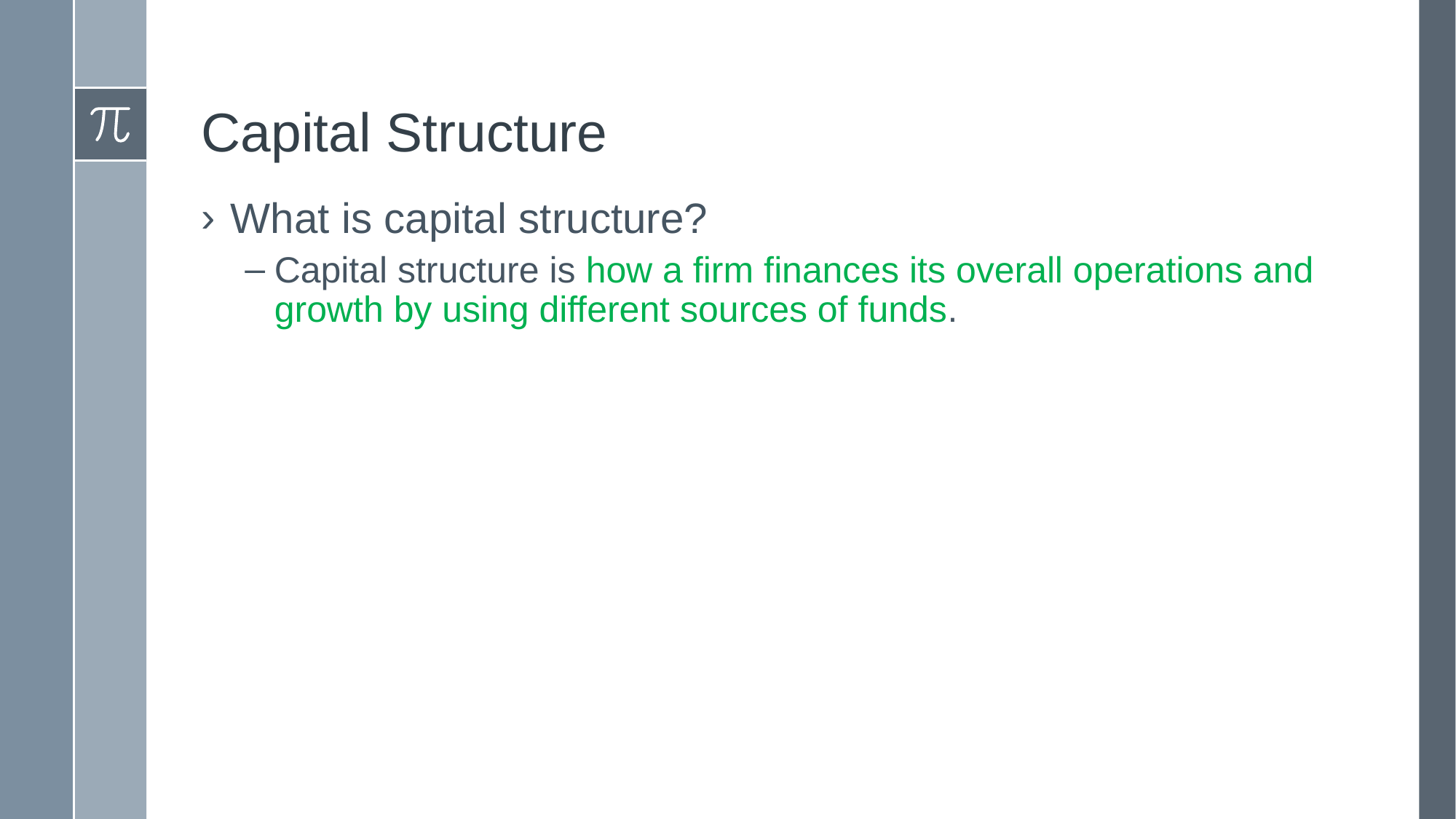

# Capital Structure
What is capital structure?
Capital structure is how a firm finances its overall operations and growth by using different sources of funds.